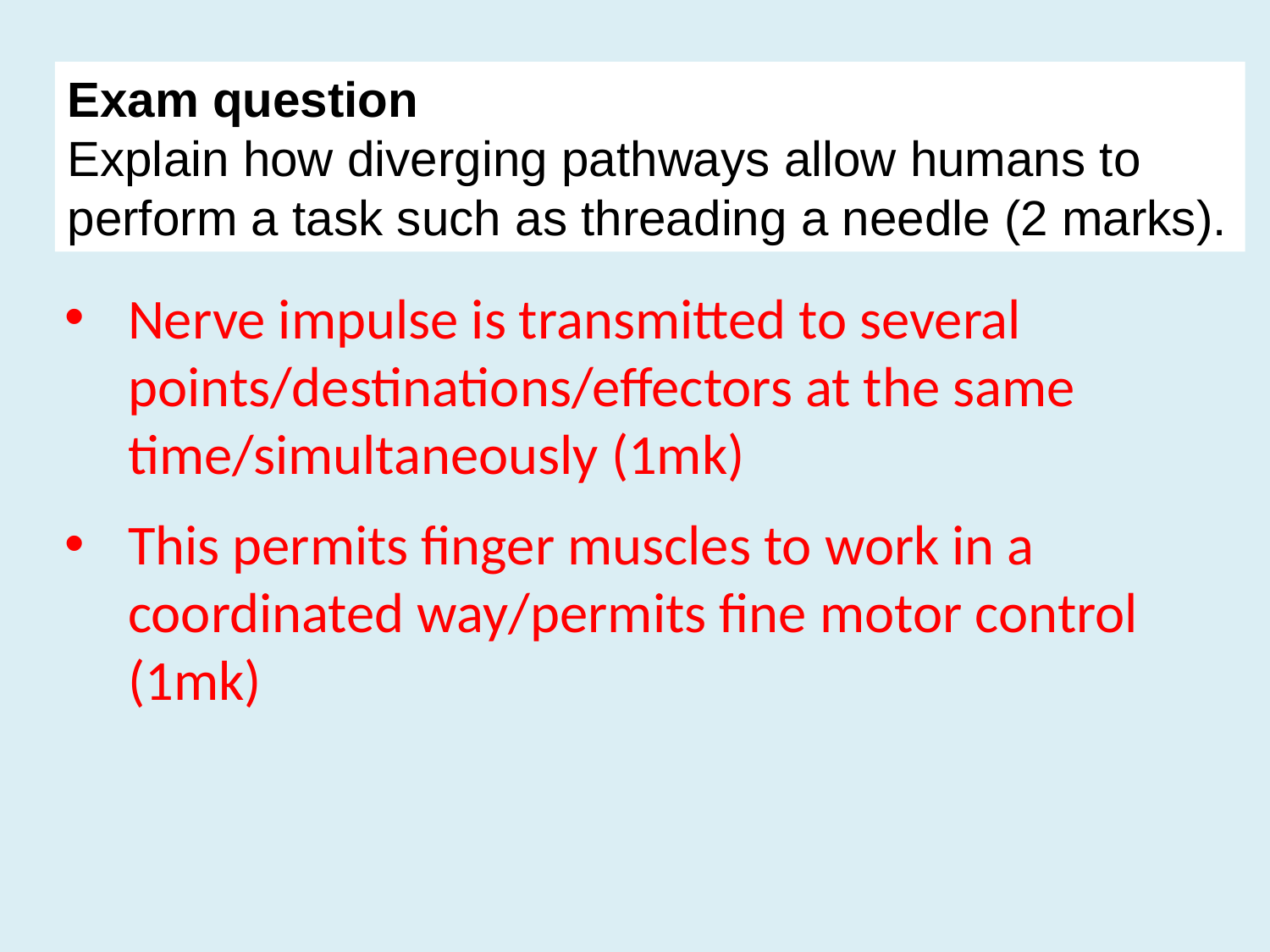

Exam question
Explain how diverging pathways allow humans to perform a task such as threading a needle (2 marks).
Nerve impulse is transmitted to several points/destinations/effectors at the same time/simultaneously (1mk)

This permits finger muscles to work in a coordinated way/permits fine motor control (1mk)